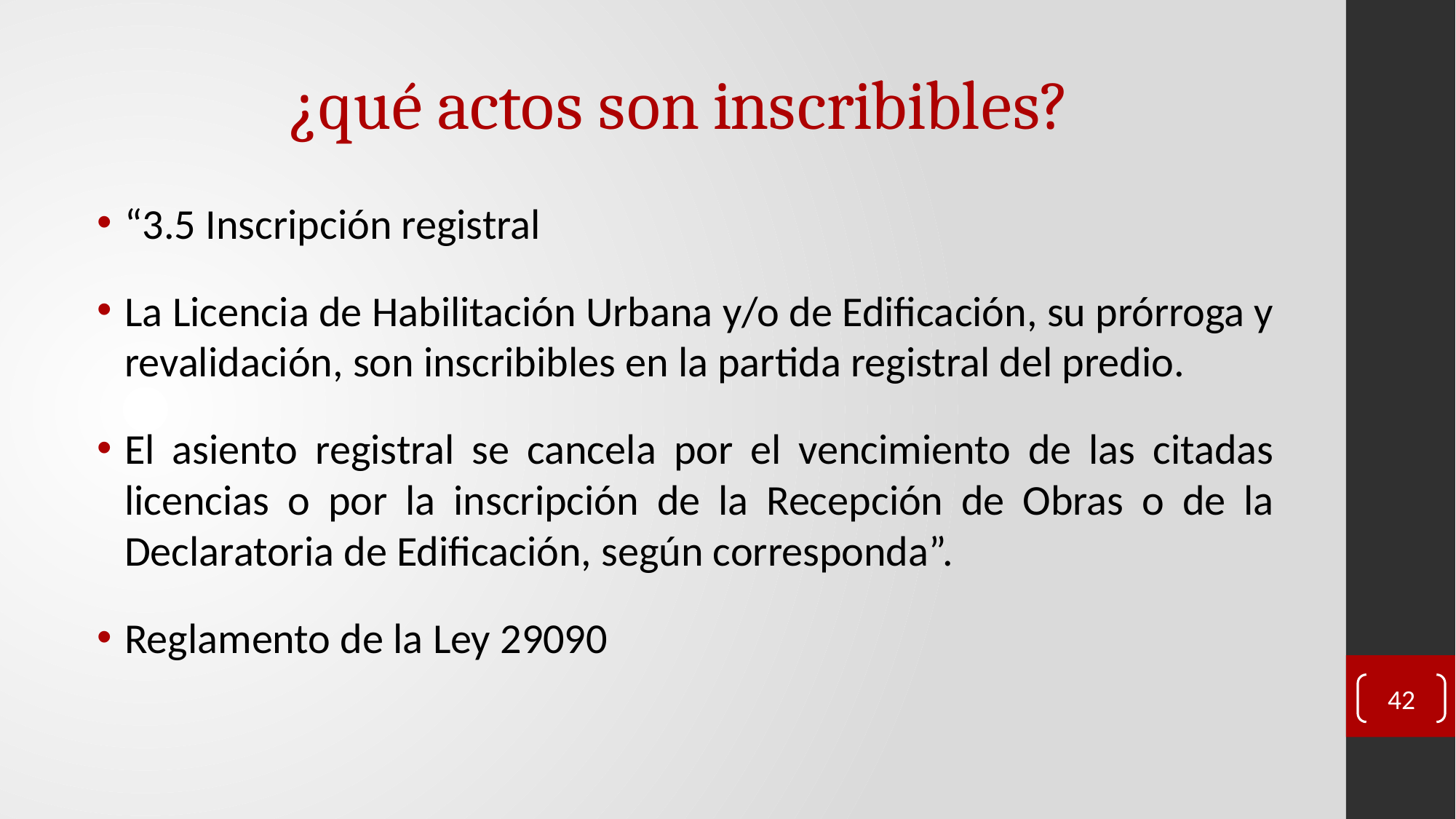

# ¿qué actos son inscribibles?
“3.5 Inscripción registral
La Licencia de Habilitación Urbana y/o de Edificación, su prórroga y revalidación, son inscribibles en la partida registral del predio.
El asiento registral se cancela por el vencimiento de las citadas licencias o por la inscripción de la Recepción de Obras o de la Declaratoria de Edificación, según corresponda”.
Reglamento de la Ley 29090
42